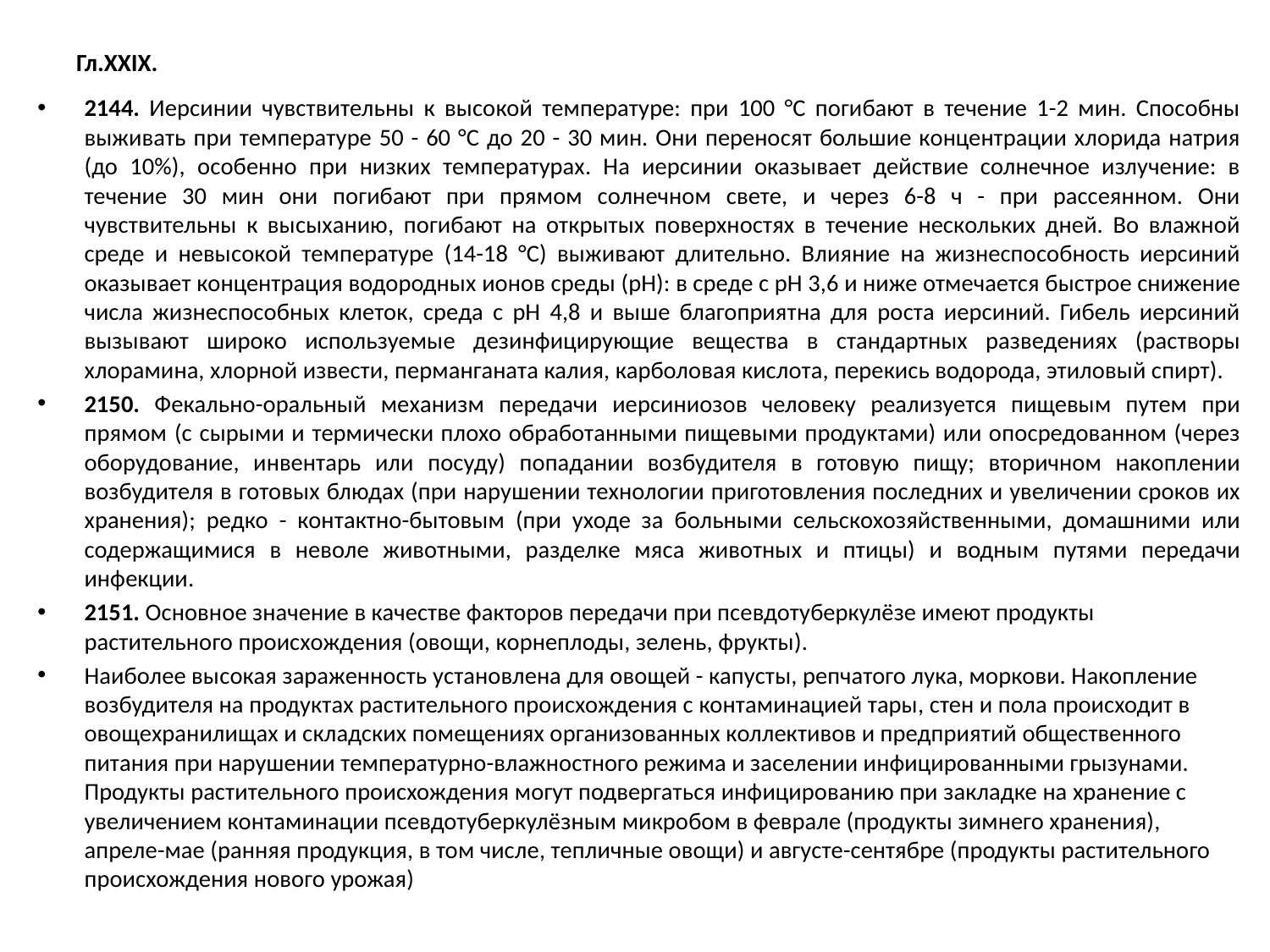

# Гл.XXIX.
2144. Иерсинии чувствительны к высокой температуре: при 100 °C погибают в течение 1-2 мин. Способны выживать при температуре 50 - 60 °C до 20 - 30 мин. Они переносят большие концентрации хлорида натрия (до 10%), особенно при низких температурах. На иерсинии оказывает действие солнечное излучение: в течение 30 мин они погибают при прямом солнечном свете, и через 6-8 ч - при рассеянном. Они чувствительны к высыханию, погибают на открытых поверхностях в течение нескольких дней. Во влажной среде и невысокой температуре (14-18 °C) выживают длительно. Влияние на жизнеспособность иерсиний оказывает концентрация водородных ионов среды (pH): в среде с pH 3,6 и ниже отмечается быстрое снижение числа жизнеспособных клеток, среда с pH 4,8 и выше благоприятна для роста иерсиний. Гибель иерсиний вызывают широко используемые дезинфицирующие вещества в стандартных разведениях (растворы хлорамина, хлорной извести, перманганата калия, карболовая кислота, перекись водорода, этиловый спирт).
2150. Фекально-оральный механизм передачи иерсиниозов человеку реализуется пищевым путем при прямом (с сырыми и термически плохо обработанными пищевыми продуктами) или опосредованном (через оборудование, инвентарь или посуду) попадании возбудителя в готовую пищу; вторичном накоплении возбудителя в готовых блюдах (при нарушении технологии приготовления последних и увеличении сроков их хранения); редко - контактно-бытовым (при уходе за больными сельскохозяйственными, домашними или содержащимися в неволе животными, разделке мяса животных и птицы) и водным путями передачи инфекции.
2151. Основное значение в качестве факторов передачи при псевдотуберкулёзе имеют продукты растительного происхождения (овощи, корнеплоды, зелень, фрукты).
Наиболее высокая зараженность установлена для овощей - капусты, репчатого лука, моркови. Накопление возбудителя на продуктах растительного происхождения с контаминацией тары, стен и пола происходит в овощехранилищах и складских помещениях организованных коллективов и предприятий общественного питания при нарушении температурно-влажностного режима и заселении инфицированными грызунами. Продукты растительного происхождения могут подвергаться инфицированию при закладке на хранение с увеличением контаминации псевдотуберкулёзным микробом в феврале (продукты зимнего хранения), апреле-мае (ранняя продукция, в том числе, тепличные овощи) и августе-сентябре (продукты растительного происхождения нового урожая)